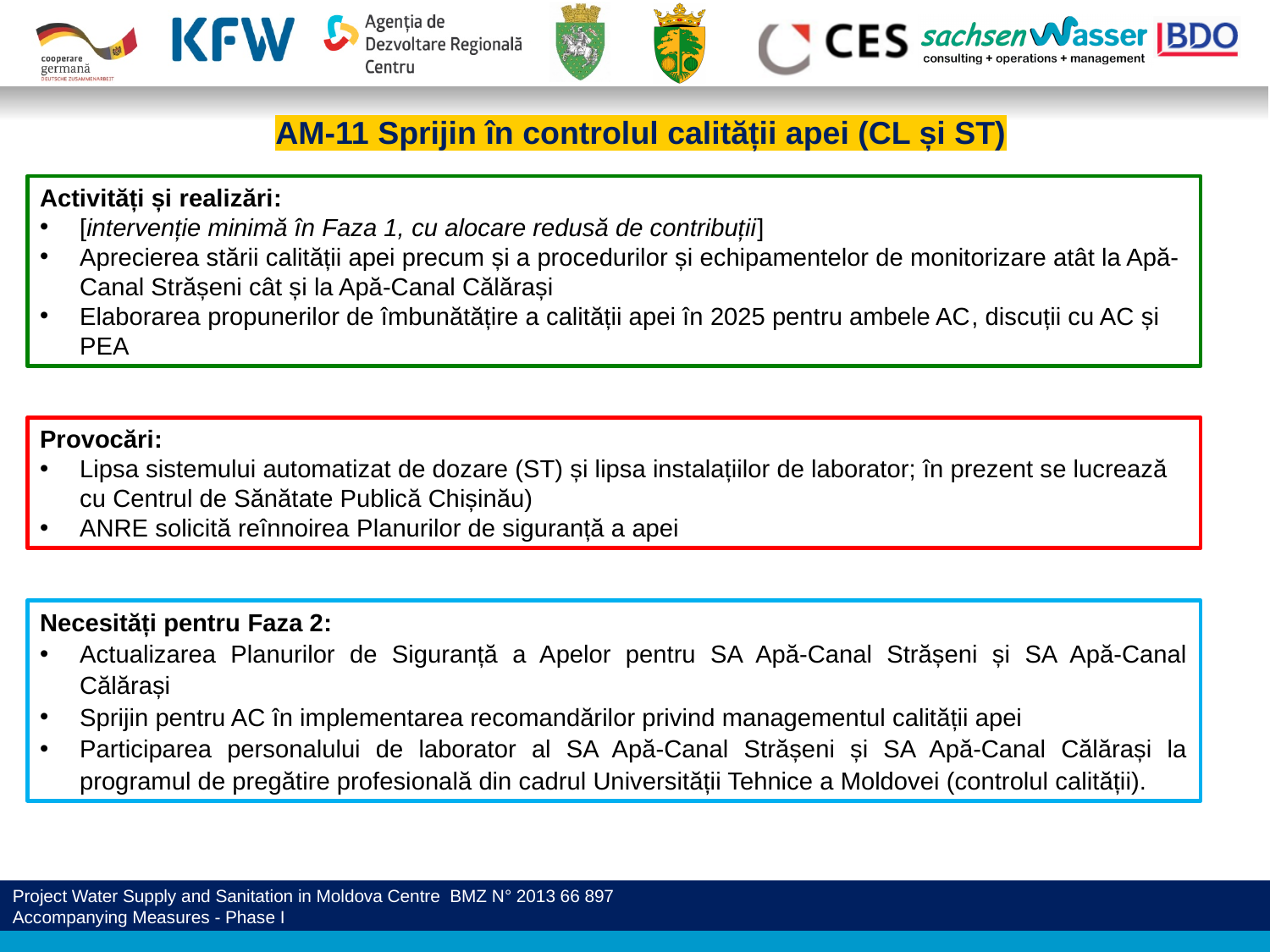

AM-11 Sprijin în controlul calității apei (CL și ST)
Activități și realizări:
[intervenție minimă în Faza 1, cu alocare redusă de contribuții]
Aprecierea stării calității apei precum și a procedurilor și echipamentelor de monitorizare atât la Apă-Canal Strășeni cât și la Apă-Canal Călărași
Elaborarea propunerilor de îmbunătățire a calității apei în 2025 pentru ambele AC, discuții cu AC și PEA

Provocări:
Lipsa sistemului automatizat de dozare (ST) și lipsa instalațiilor de laborator; în prezent se lucrează cu Centrul de Sănătate Publică Chișinău)
ANRE solicită reînnoirea Planurilor de siguranță a apei
Necesități pentru Faza 2:
Actualizarea Planurilor de Siguranță a Apelor pentru SA Apă-Canal Strășeni și SA Apă-Canal Călărași
Sprijin pentru AC în implementarea recomandărilor privind managementul calității apei
Participarea personalului de laborator al SA Apă-Canal Strășeni și SA Apă-Canal Călărași la programul de pregătire profesională din cadrul Universității Tehnice a Moldovei (controlul calității).